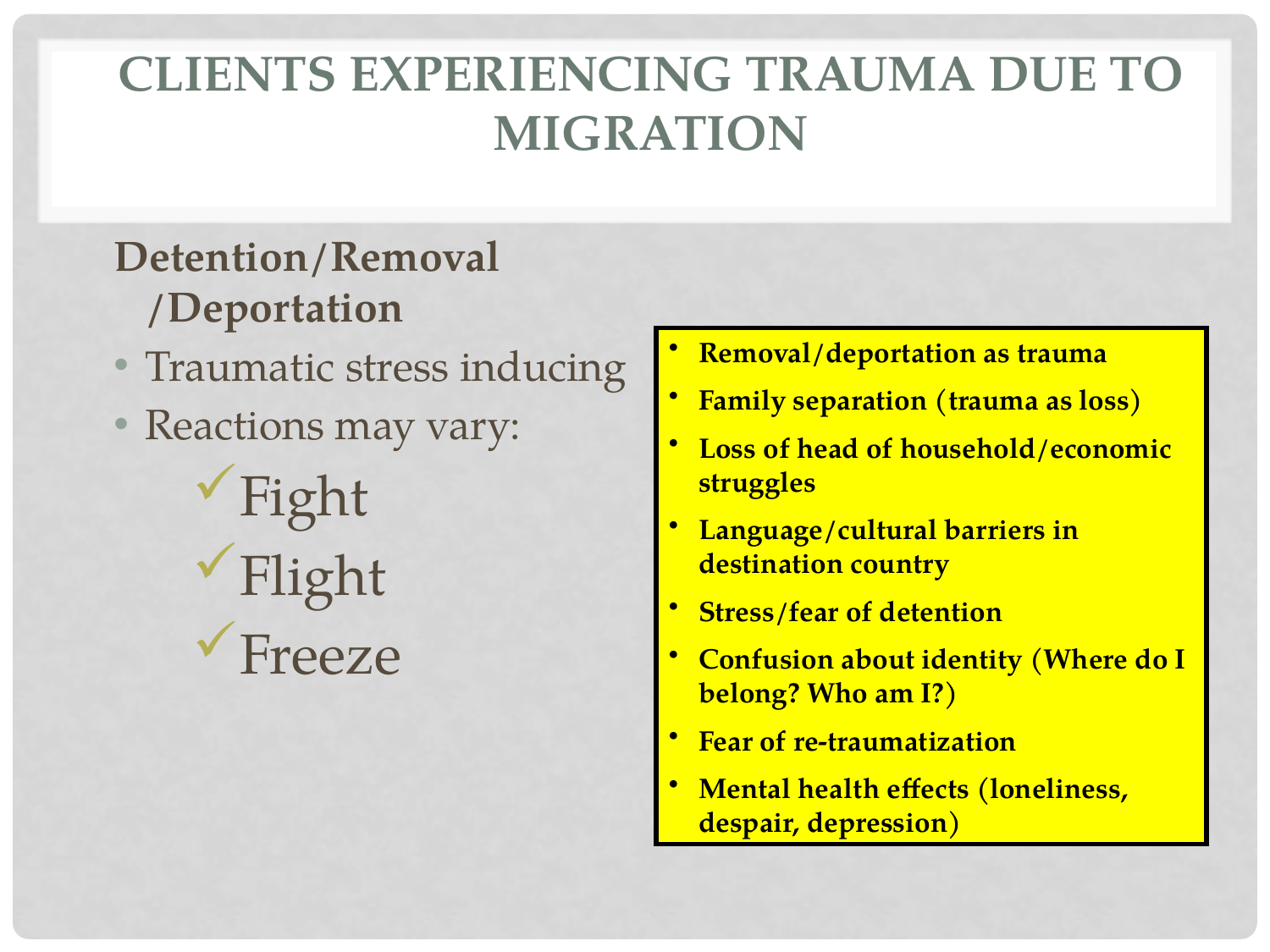

# Clients Experiencing Trauma due to Migration
Detention/Removal /Deportation
Traumatic stress inducing
Reactions may vary:
Fight
Flight
Freeze

Removal/deportation as trauma
Family separation (trauma as loss)
Loss of head of household/economic struggles
Language/cultural barriers in destination country
Stress/fear of detention
Confusion about identity (Where do I belong? Who am I?)
Fear of re-traumatization
Mental health effects (loneliness, despair, depression)